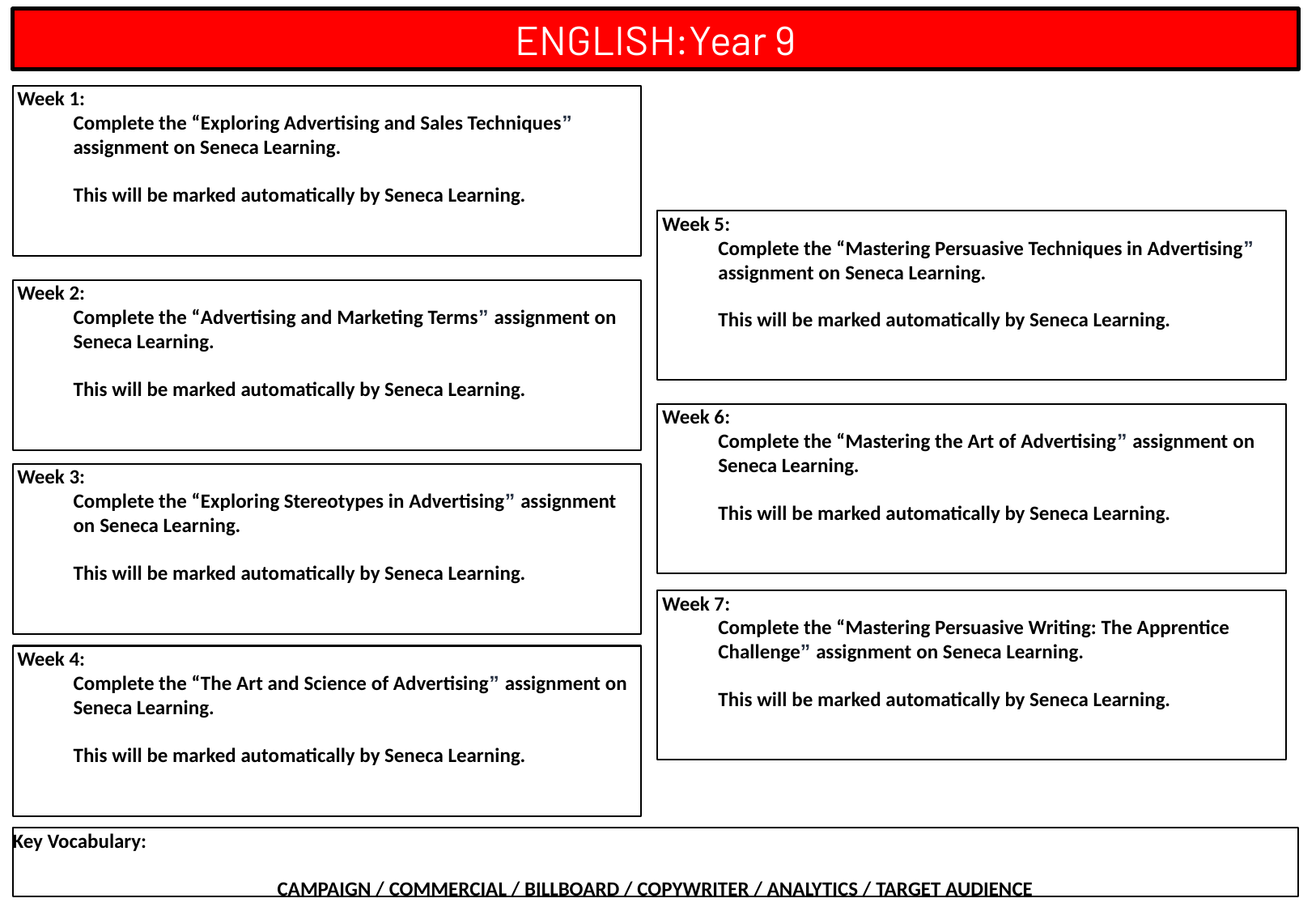

ENGLISH:Year 9
 Week 1:
Complete the “Exploring Advertising and Sales Techniques” assignment on Seneca Learning.
This will be marked automatically by Seneca Learning.

 Week 5:
Complete the “Mastering Persuasive Techniques in Advertising” assignment on Seneca Learning.
This will be marked automatically by Seneca Learning.

 Week 2:
Complete the “Advertising and Marketing Terms” assignment on Seneca Learning.
This will be marked automatically by Seneca Learning.

 Week 6:
Complete the “Mastering the Art of Advertising” assignment on Seneca Learning.
This will be marked automatically by Seneca Learning.

 Week 3:
Complete the “Exploring Stereotypes in Advertising” assignment on Seneca Learning.
This will be marked automatically by Seneca Learning.

 Week 7:
Complete the “Mastering Persuasive Writing: The Apprentice Challenge” assignment on Seneca Learning.
This will be marked automatically by Seneca Learning.

 Week 4:
Complete the “The Art and Science of Advertising” assignment on Seneca Learning.
This will be marked automatically by Seneca Learning.

Key Vocabulary:
CAMPAIGN / COMMERCIAL / BILLBOARD / COPYWRITER / ANALYTICS / TARGET AUDIENCE